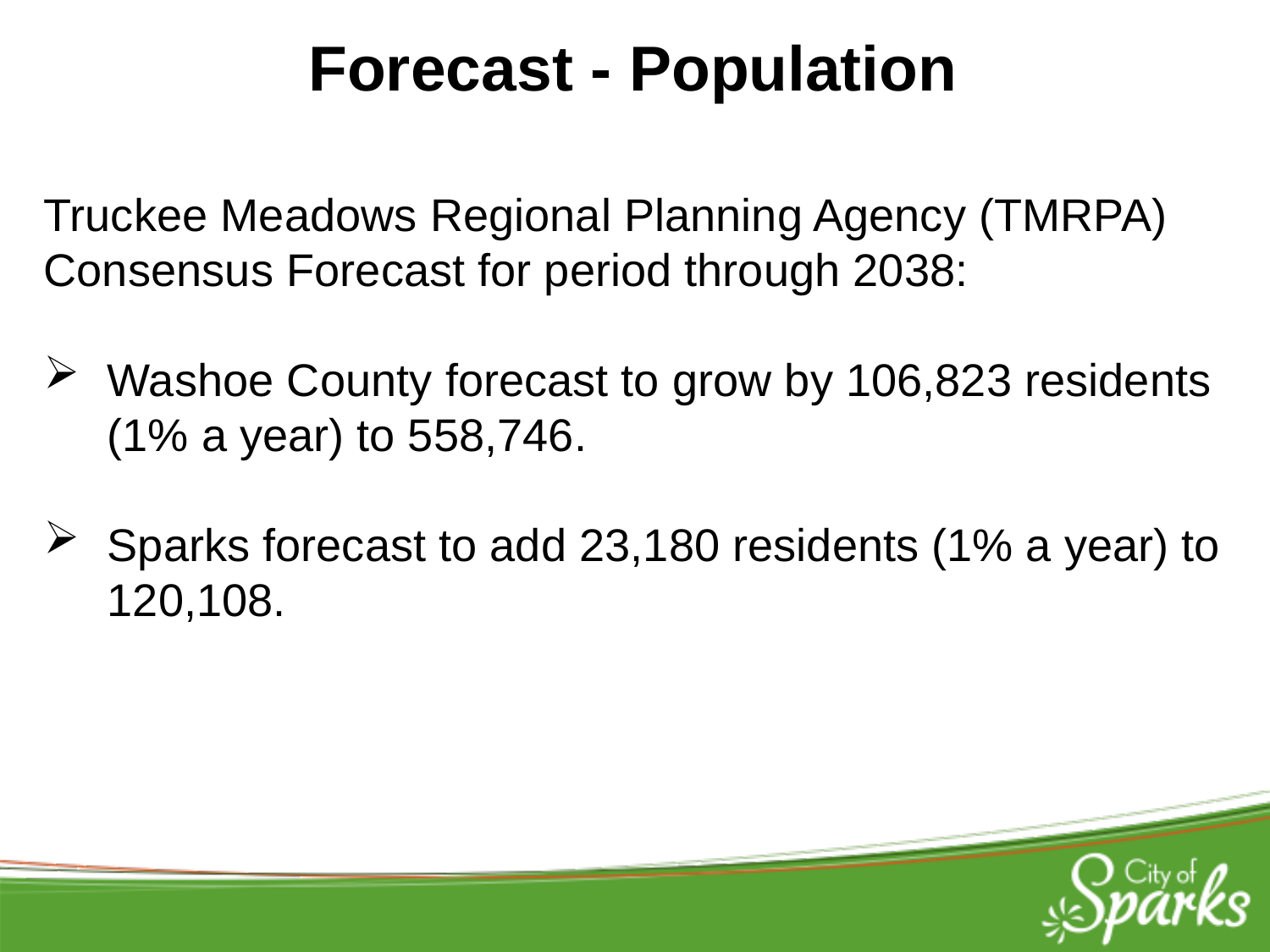

Forecast - Population

Truckee Meadows Regional Planning Agency (TMRPA) Consensus Forecast for period through 2038:

Washoe County forecast to grow by 106,823 residents (1% a year) to 558,746.

Sparks forecast to add 23,180 residents (1% a year) to 120,108.